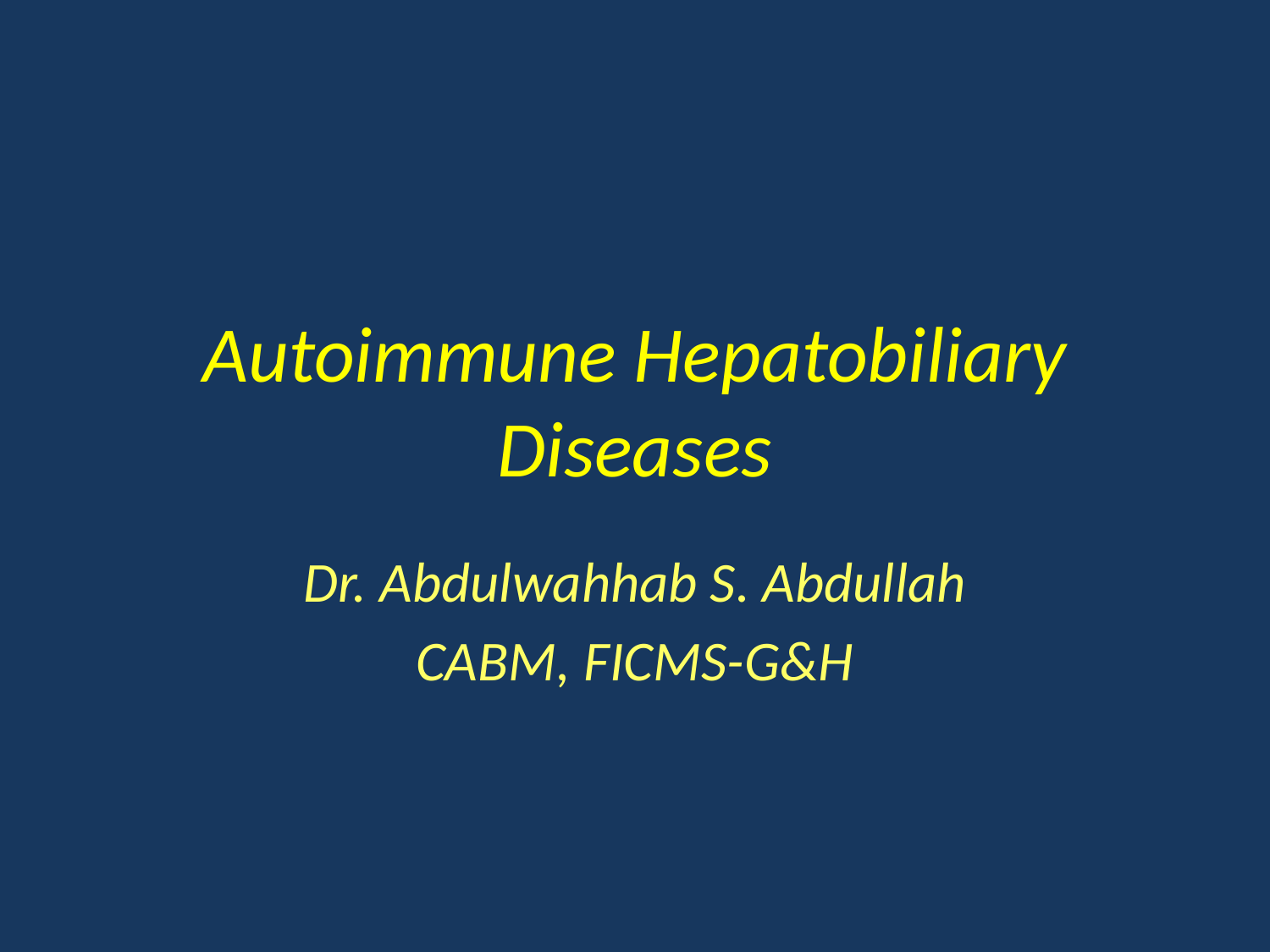

# Autoimmune Hepatobiliary Diseases
Dr. Abdulwahhab S. Abdullah
CABM, FICMS-G&H